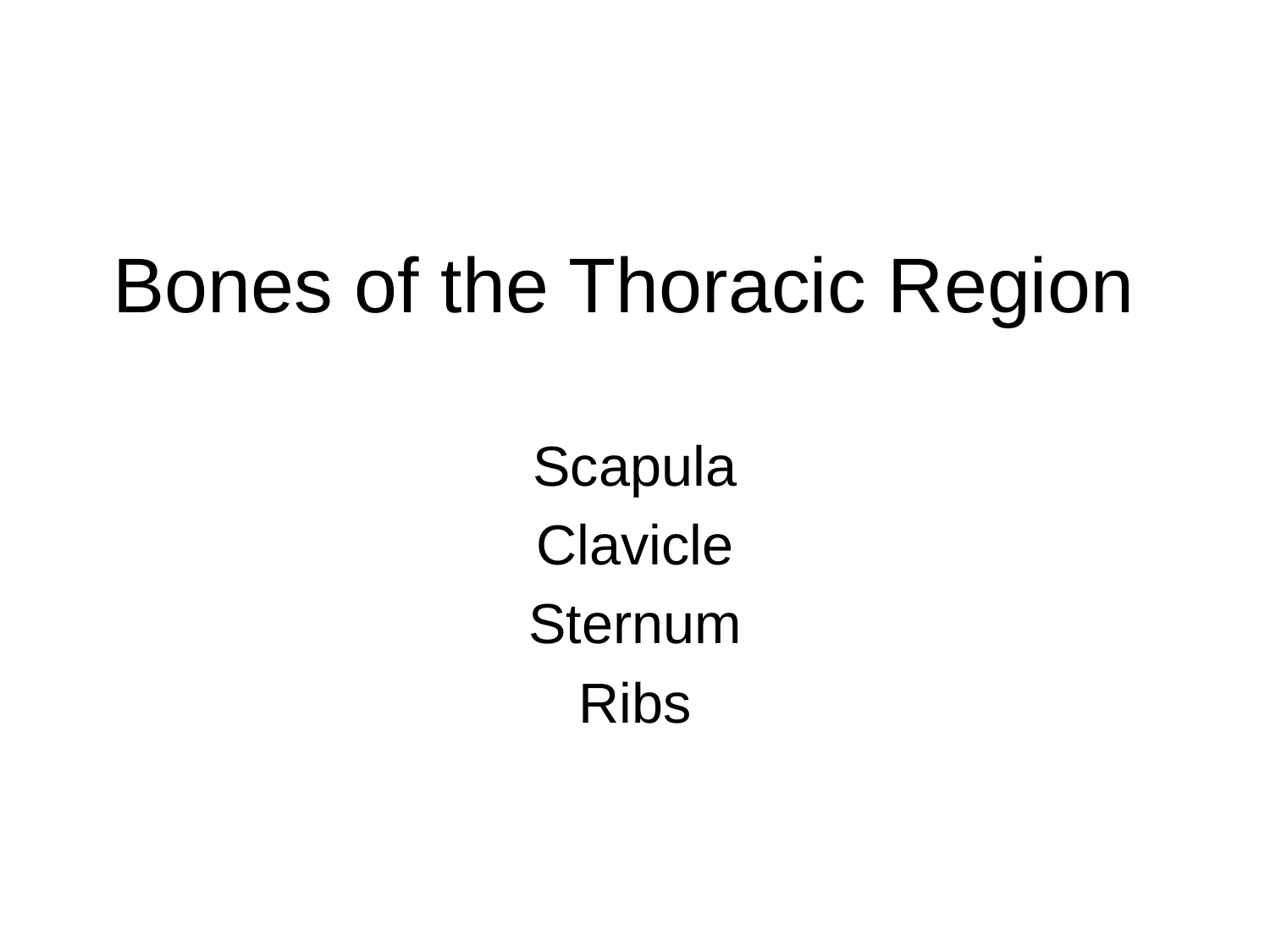

# Bones of the Thoracic Region
Scapula
Clavicle
Sternum
Ribs